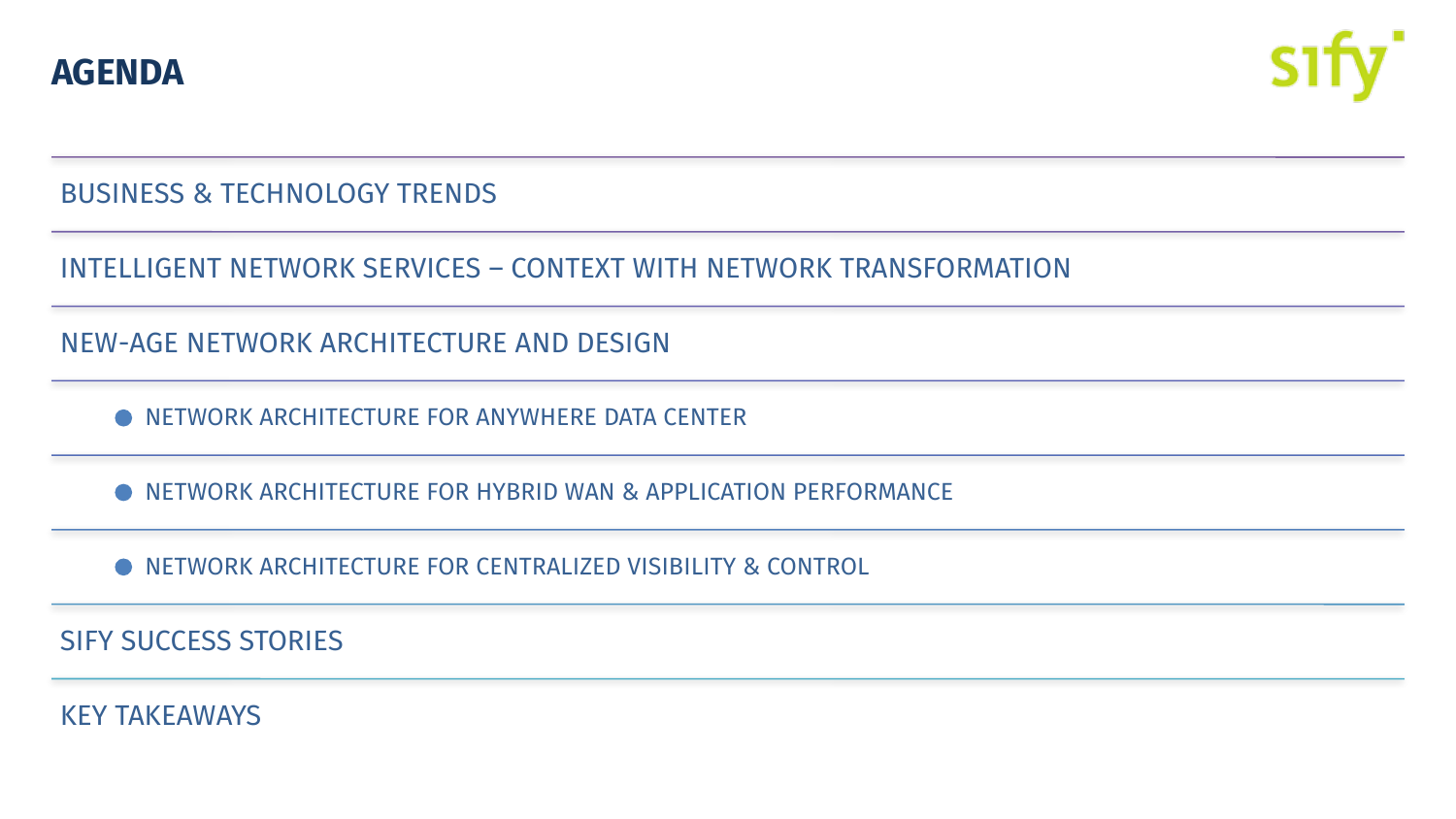

# AGENDA
BUSINESS & TECHNOLOGY TRENDS
INTELLIGENT NETWORK SERVICES – CONTEXT WITH NETWORK TRANSFORMATION
NEW-AGE NETWORK ARCHITECTURE AND DESIGN
NETWORK ARCHITECTURE FOR ANYWHERE DATA CENTER
NETWORK ARCHITECTURE FOR HYBRID WAN & APPLICATION PERFORMANCE
NETWORK ARCHITECTURE FOR CENTRALIZED VISIBILITY & CONTROL
SIFY SUCCESS STORIES
KEY TAKEAWAYS

2